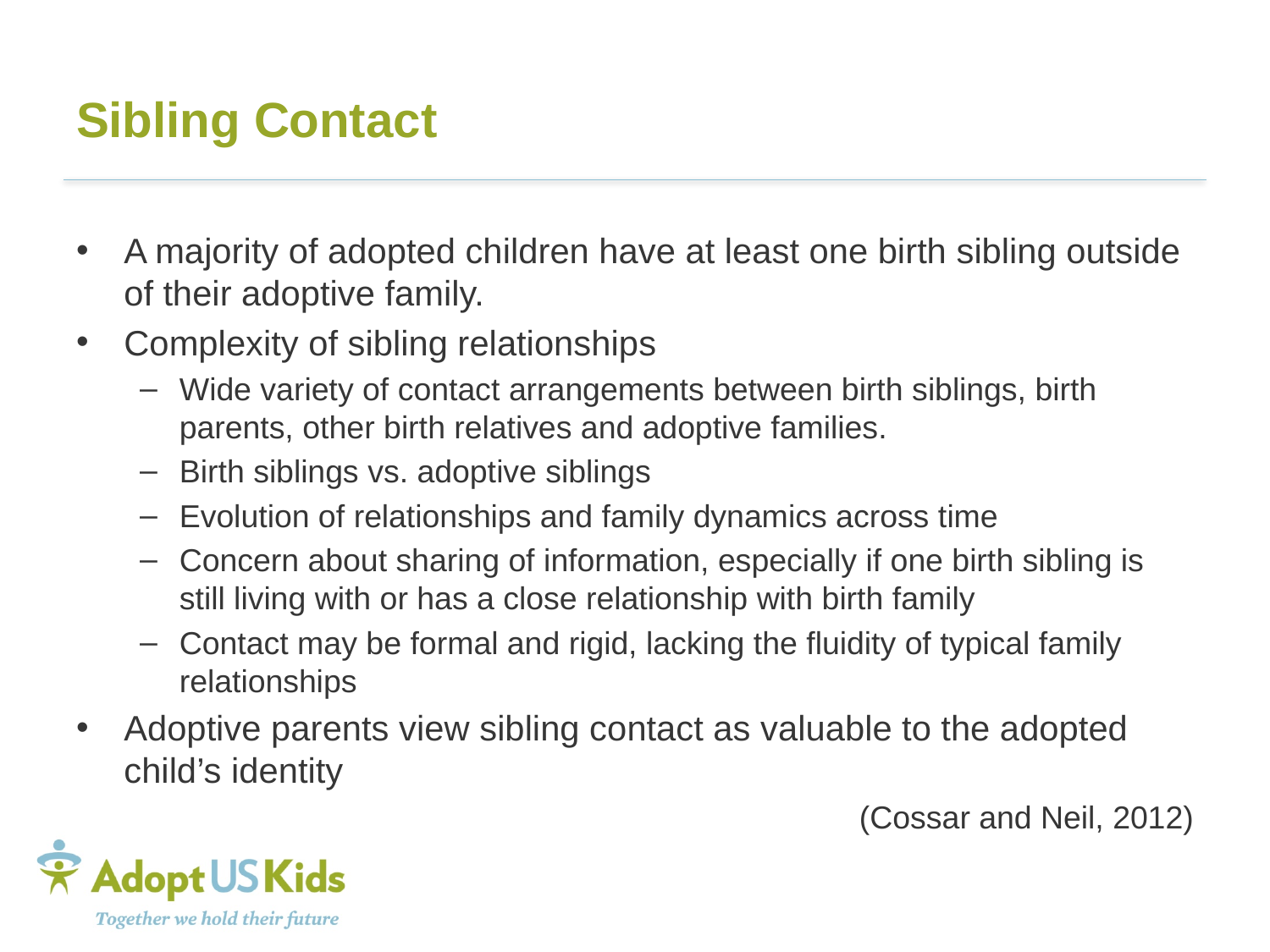

# Sibling Contact
A majority of adopted children have at least one birth sibling outside of their adoptive family.
Complexity of sibling relationships
Wide variety of contact arrangements between birth siblings, birth parents, other birth relatives and adoptive families.
Birth siblings vs. adoptive siblings
Evolution of relationships and family dynamics across time
Concern about sharing of information, especially if one birth sibling is still living with or has a close relationship with birth family
Contact may be formal and rigid, lacking the fluidity of typical family relationships
Adoptive parents view sibling contact as valuable to the adopted child’s identity
(Cossar and Neil, 2012)